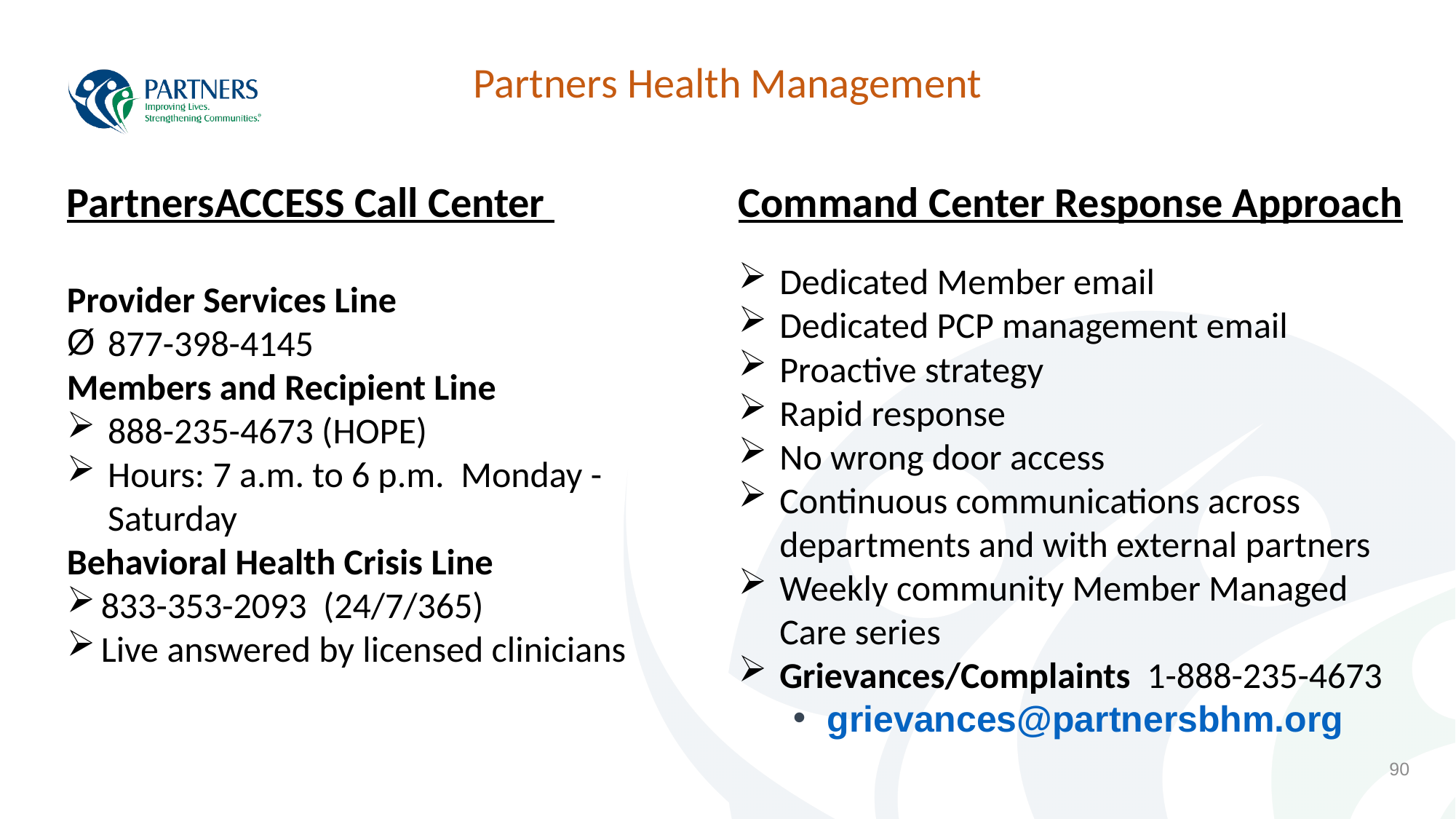

Partners Health Management
PartnersACCESS Call Center

Provider Services Line
877-398-4145
Members and Recipient Line
888-235-4673 (HOPE)
Hours: 7 a.m. to 6 p.m.  Monday - Saturday
Behavioral Health Crisis Line
833-353-2093  (24/7/365)
Live answered by licensed clinicians
Command Center Response Approach

Dedicated Member email
Dedicated PCP management email
Proactive strategy
Rapid response
No wrong door access
Continuous communications across departments and with external partners
Weekly community Member Managed Care series
Grievances/Complaints  1-888-235-4673
grievances@partnersbhm.org

90